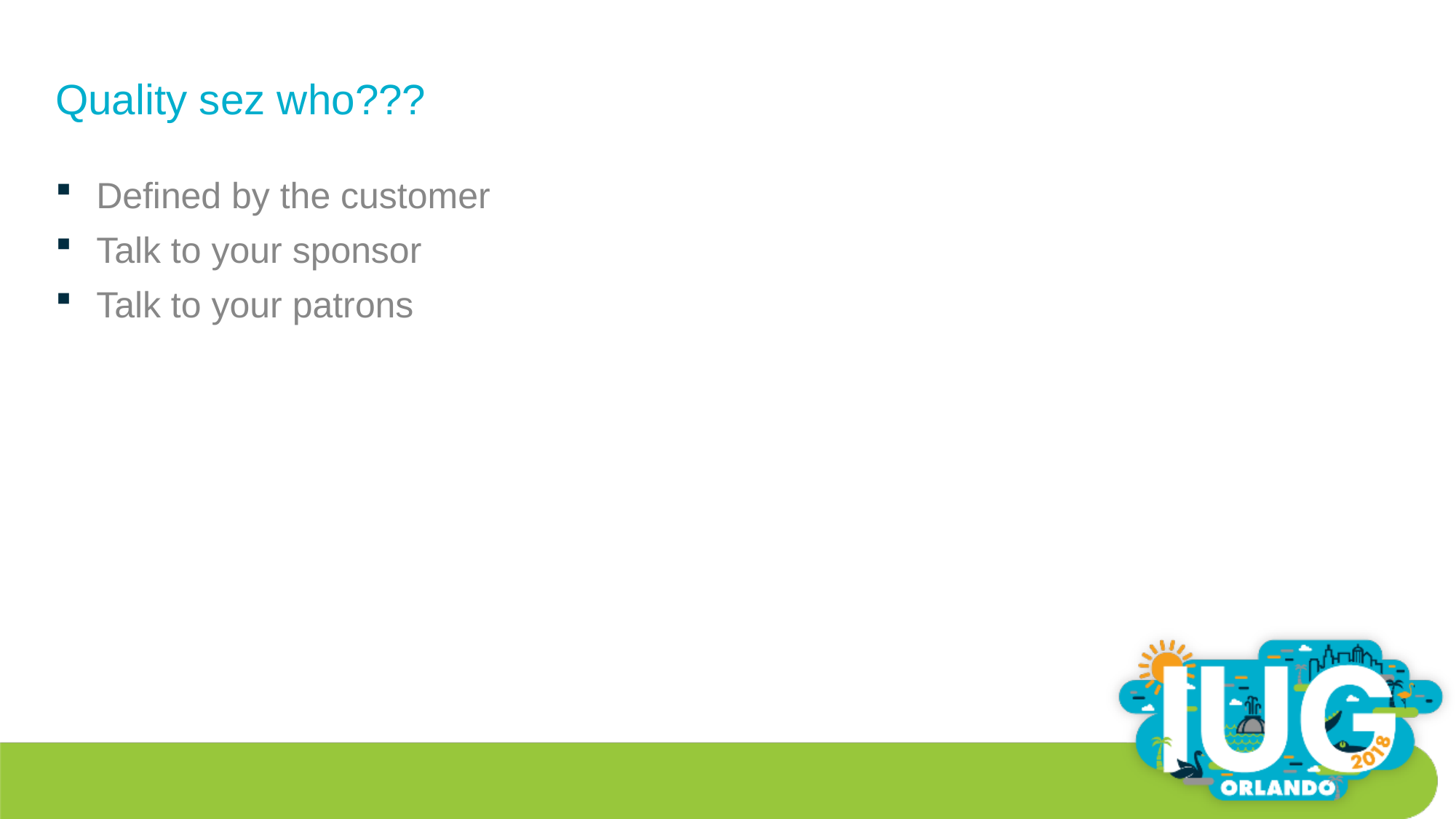

# Quality sez who???
Defined by the customer
Talk to your sponsor
Talk to your patrons